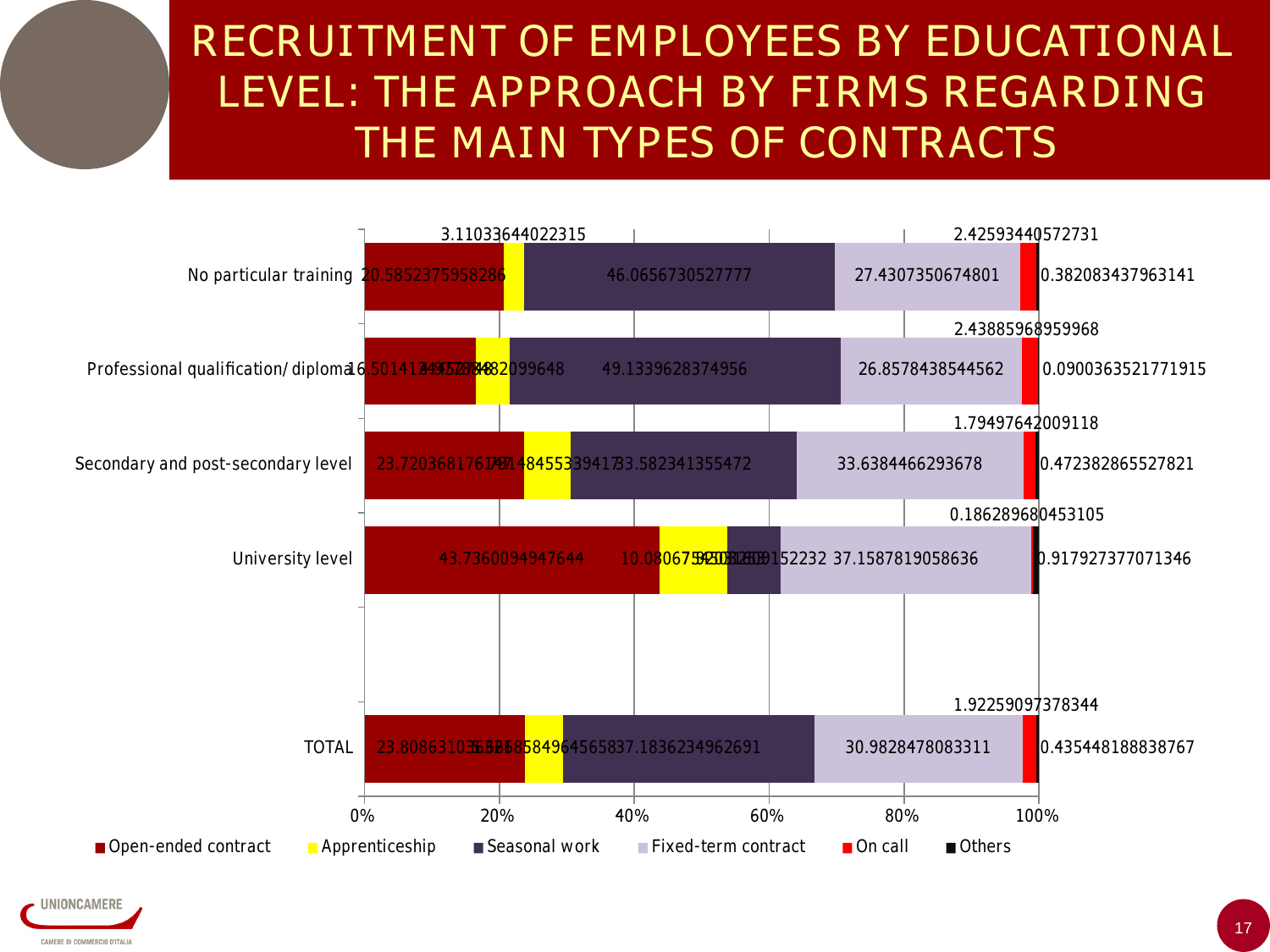

RECRUITMENT OF EMPLOYEES BY EDUCATIONAL LEVEL: THE APPROACH BY FIRMS REGARDING THE MAIN TYPES OF CONTRACTS

### Chart

| Category | Open-ended contract | Apprenticeship | Seasonal work | Fixed-term contract | On call | Others |
|---|---|---|---|---|---|---|
| TOTAL | 23.808631036321042 | 5.666858496456583 | 37.1836234962691 | 30.982847808331066 | 1.9225909737834432 | 0.43544818883876674 |
|  | None | None | None | None | None | None |
| University level | 43.73600949476436 | 10.080675450325256 | 7.9203160915223165 | 37.15878190586362 | 0.18628968045310457 | 0.917927377071346 |
| Secondary and post-secondary level | 23.72036817614702 | 6.791484553394173 | 33.58234135547203 | 33.63844662936778 | 1.7949764200911809 | 0.4723828655278211 |
| Professional qualification/diploma | 16.50141244527478 | 4.977884820996477 | 49.13396283749564 | 26.857843854456238 | 2.438859689599676 | 0.09003635217719154 |
| No particular training | 20.585237595828595 | 3.110336440223145 | 46.06567305277774 | 27.430735067480068 | 2.4259344057273124 | 0.38208343796314076 |